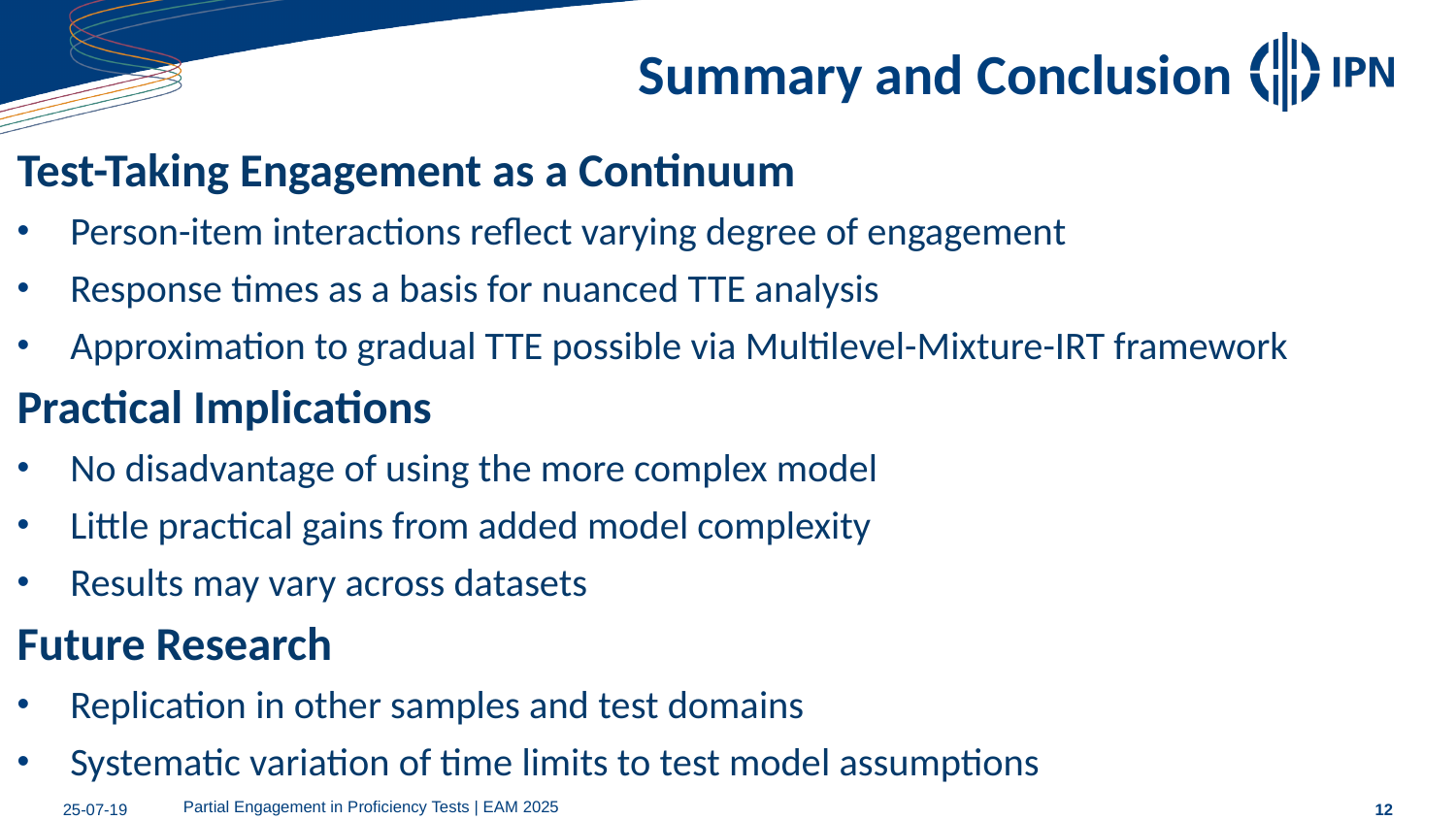

# Summary and Conclusion
Test-Taking Engagement as a Continuum
Person-item interactions reflect varying degree of engagement
Response times as a basis for nuanced TTE analysis
Approximation to gradual TTE possible via Multilevel-Mixture-IRT framework
Practical Implications
No disadvantage of using the more complex model
Little practical gains from added model complexity
Results may vary across datasets
Future Research
Replication in other samples and test domains
Systematic variation of time limits to test model assumptions

25-07-19
Partial Engagement in Proficiency Tests | EAM 2025
12